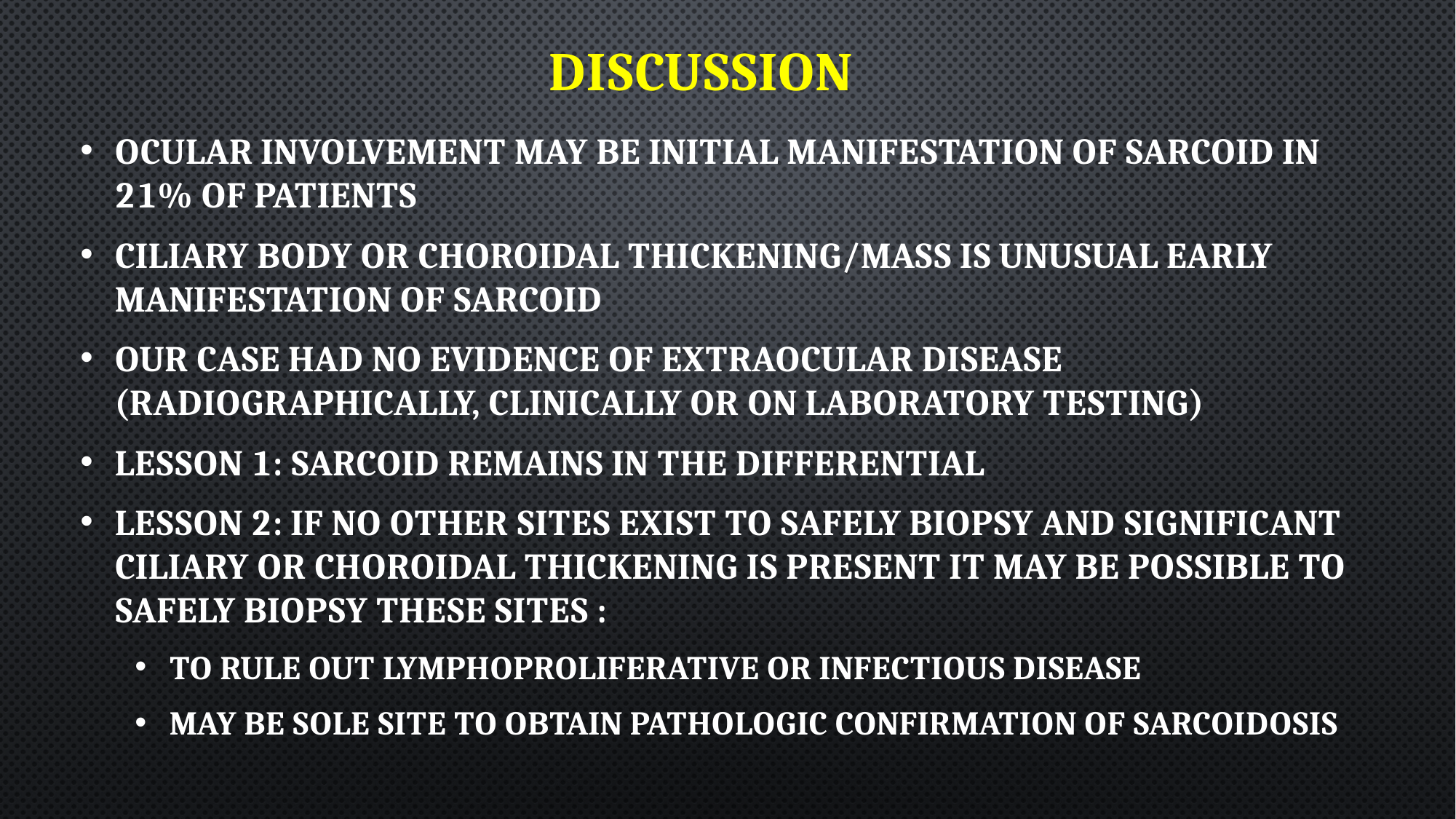

# discussion
Ocular involvement may be initial manifestation of sarcoid in 21% of patients
Ciliary body or choroidal thickening/mass is unusual early manifestation of sarcoid
Our case had no evidence of extraocular disease (radiographically, clinically or on laboratory testing)
Lesson 1: SARCOID remains in the differential
Lesson 2: If no other sites exist to safely biopsy and significant ciliary or choroidal thickening is present it may be possible to safely biopsy these sites :
To rule out lymphoproliferative or infectious disease
May be sole site to obtain pathologic confirmation of sarcoidosis